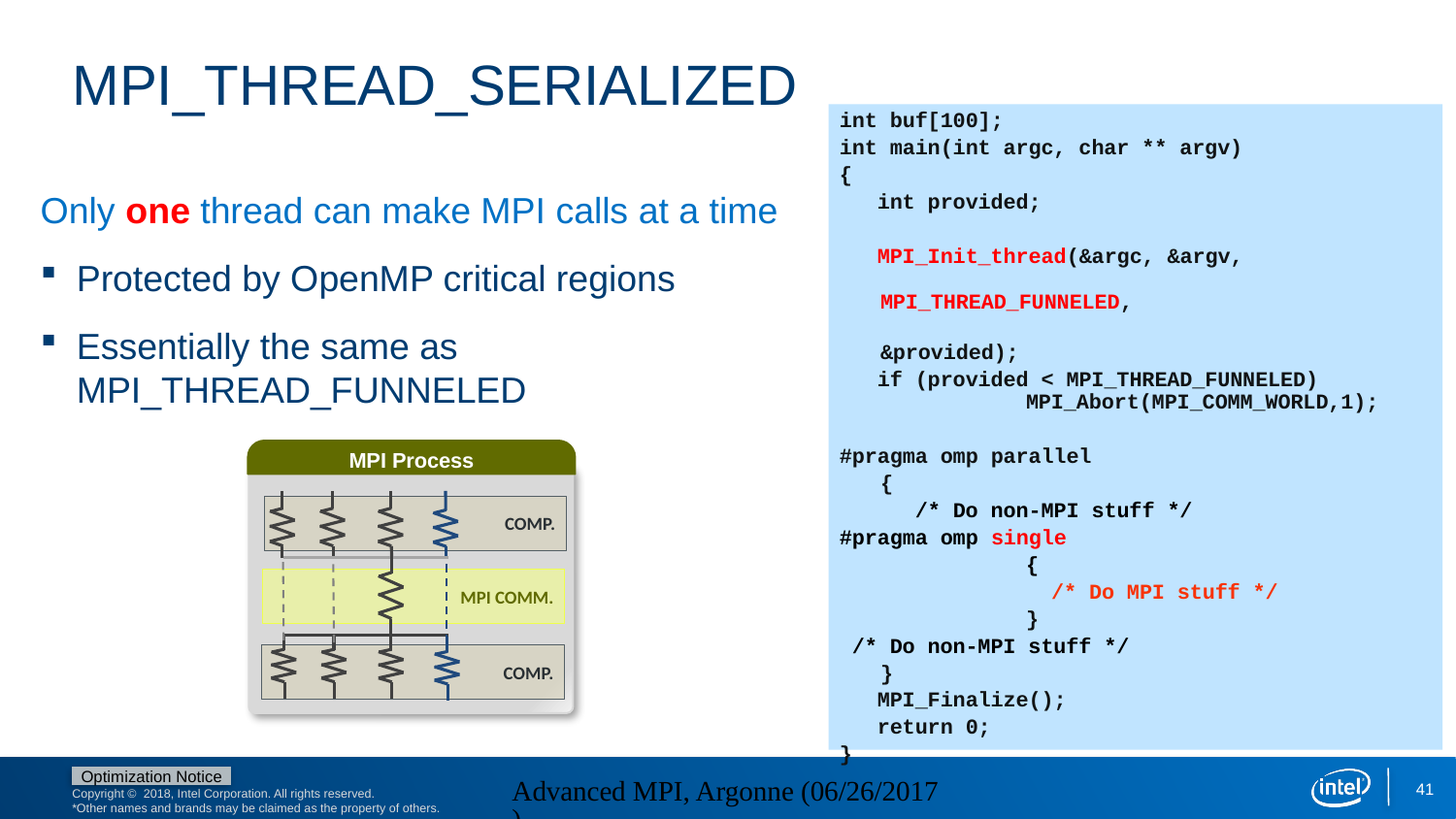

# MPI_THREAD_SERIALIZED
int buf[100];
int main(int argc, char ** argv)
{
   int provided;

   MPI_Init_thread(&argc, &argv,
			  MPI_THREAD_FUNNELED,
				  &provided);
   if (provided < MPI_THREAD_FUNNELED) 	MPI_Abort(MPI_COMM_WORLD,1);

#pragma omp parallel
	{
      /* Do non-MPI stuff */
#pragma omp single
		{
		  /* Do MPI stuff */
		}
 /* Do non-MPI stuff */
	}
   MPI_Finalize();
   return 0;
}
Only one thread can make MPI calls at a time
Protected by OpenMP critical regions
Essentially the same as MPI_THREAD_FUNNELED
MPI Process

COMP.
MPI COMM.
COMP.
41
Advanced MPI, Argonne (06/26/2017)